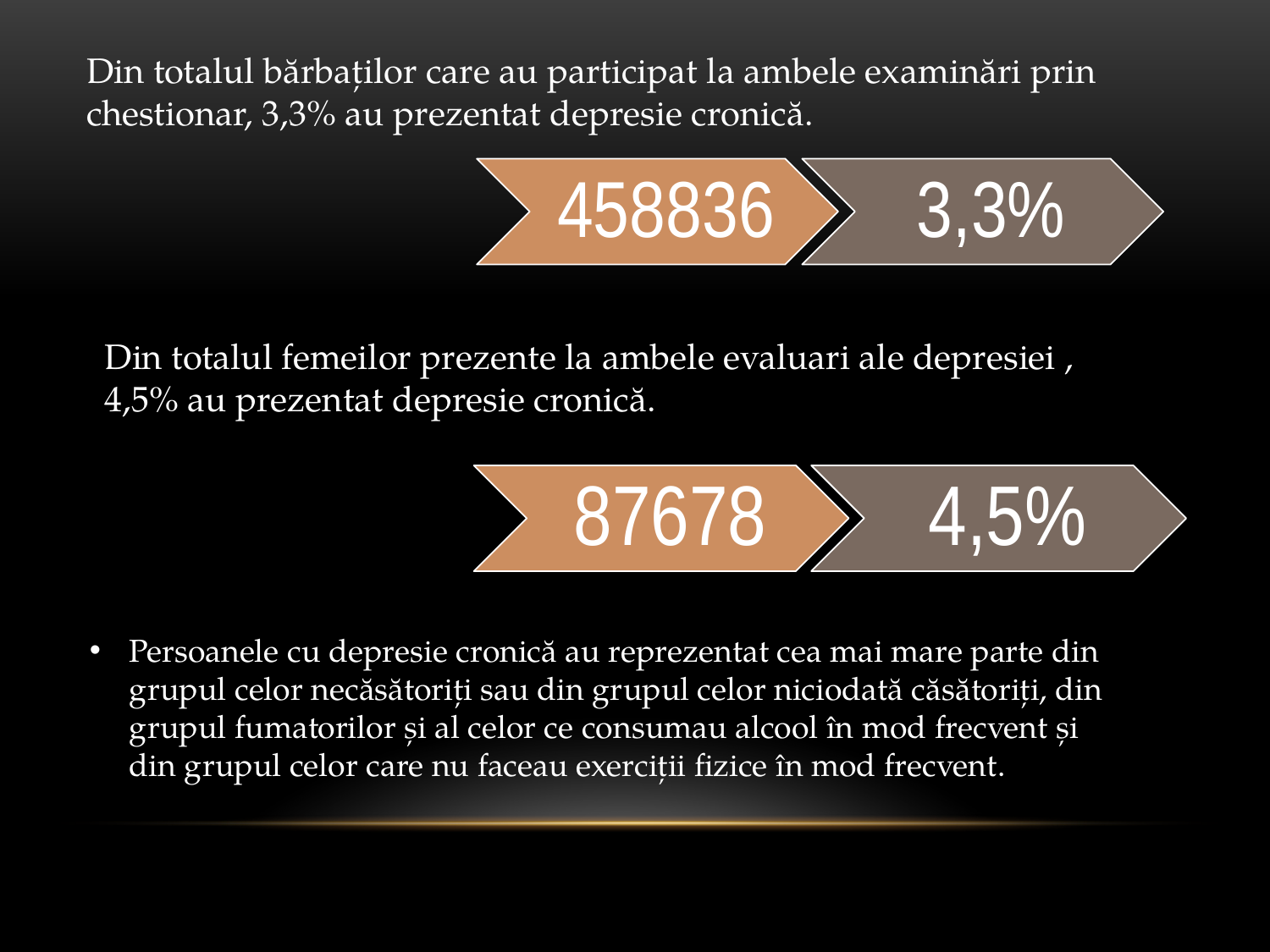

Din totalul bărbaților care au participat la ambele examinări prin chestionar, 3,3% au prezentat depresie cronică.
458836
3,3%
Din totalul femeilor prezente la ambele evaluari ale depresiei , 4,5% au prezentat depresie cronică.
87678
4,5%
Persoanele cu depresie cronică au reprezentat cea mai mare parte din grupul celor necăsătoriți sau din grupul celor niciodată căsătoriți, din grupul fumatorilor și al celor ce consumau alcool în mod frecvent și din grupul celor care nu faceau exerciții fizice în mod frecvent.